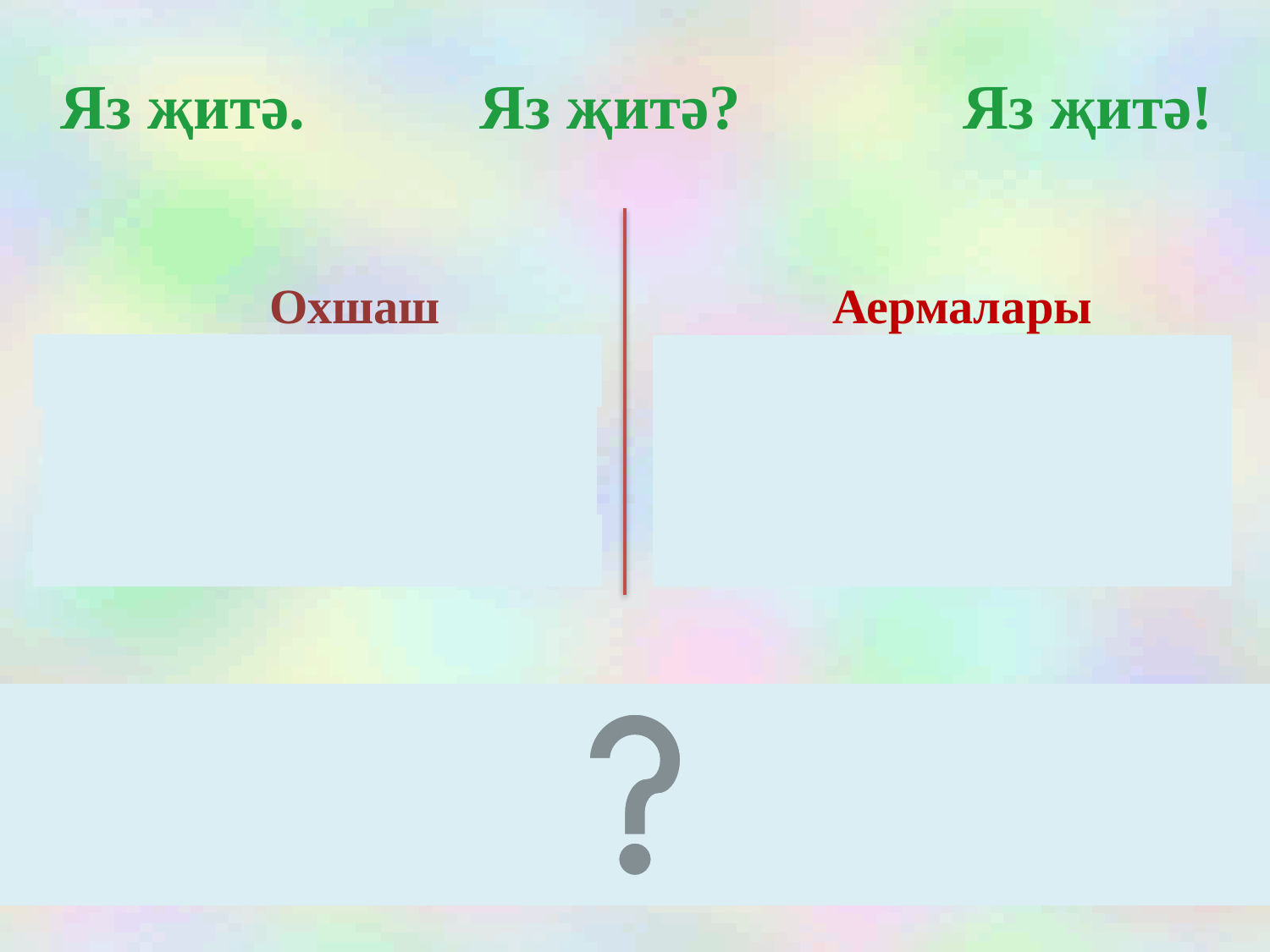

Яз җитә.           Яз җитә?              Яз җитә!
Охшаш
Өчесе дә җөмлә.
Баш хәрефе белән башлана.
Ия һәм хәбәр бер үк.
Аермалары
Төрле тыныш билгесе куелган.

Ни өчен төрле тыныш билгесе куелган?